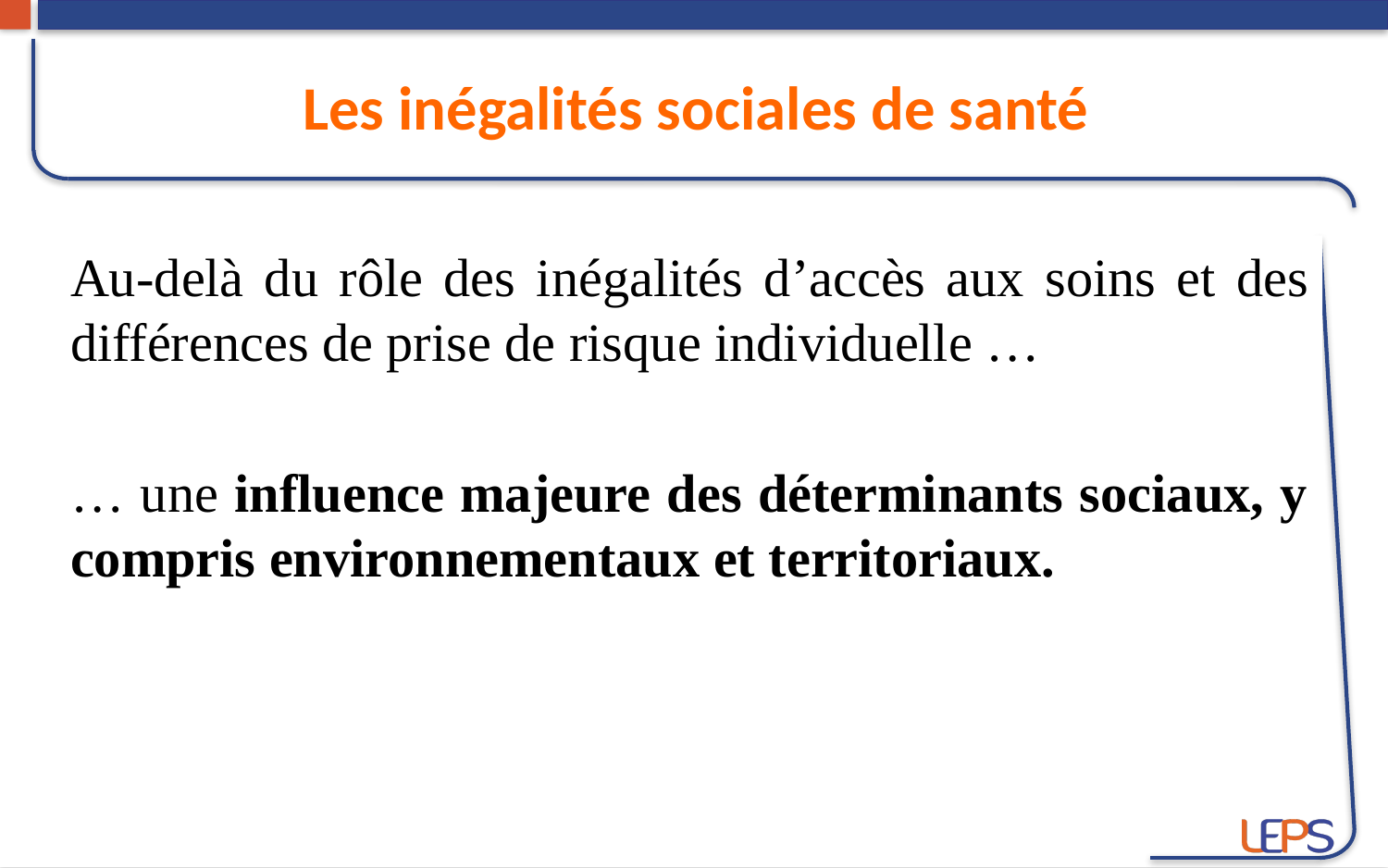

Les inégalités sociales de santé

Au-delà du rôle des inégalités d’accès aux soins et des différences de prise de risque individuelle …

… une influence majeure des déterminants sociaux, y compris environnementaux et territoriaux.